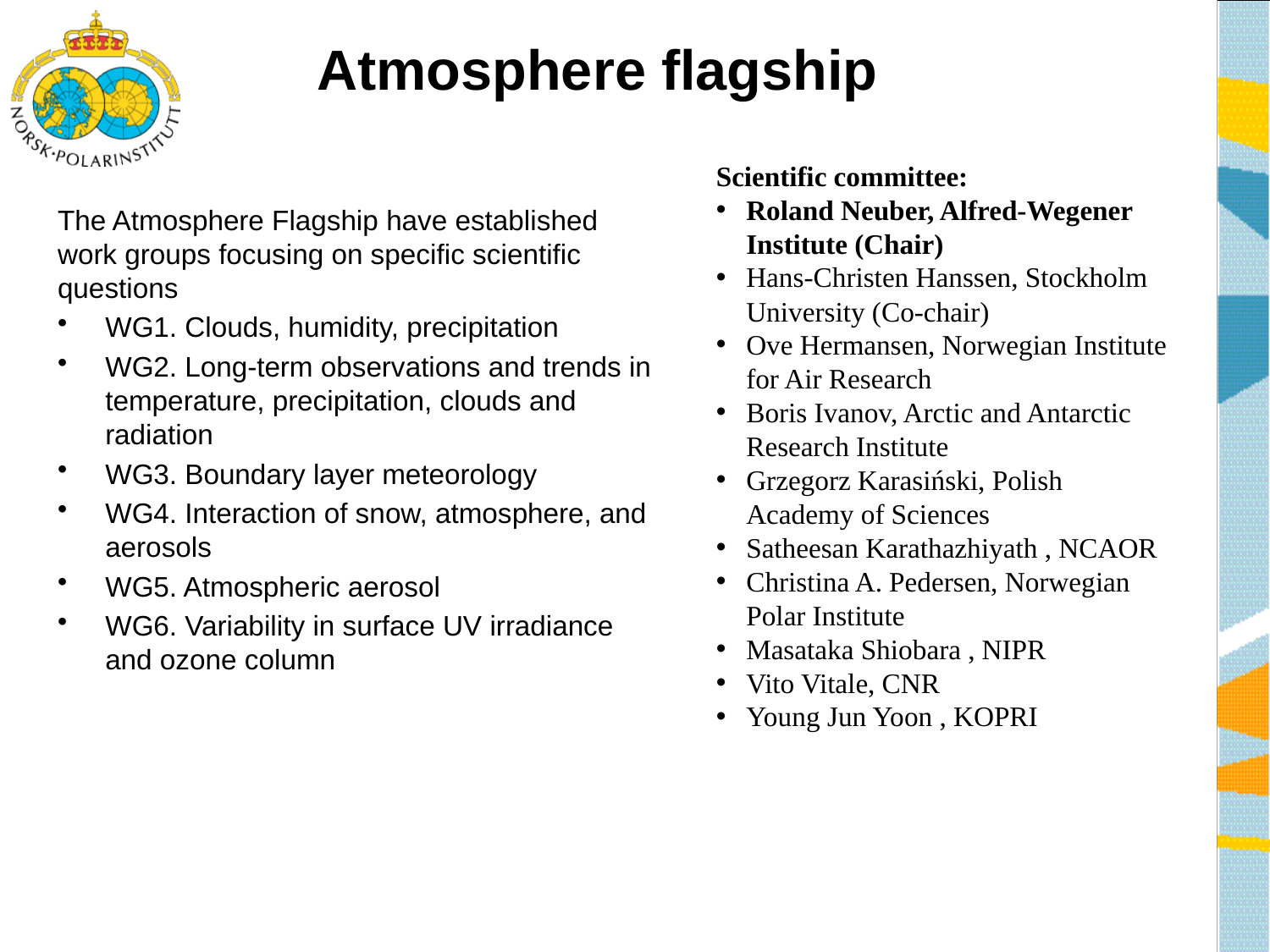

# Atmosphere flagship
Scientific committee:
Roland Neuber, Alfred-Wegener Institute (Chair)
Hans-Christen Hanssen, Stockholm University (Co-chair)
Ove Hermansen, Norwegian Institute for Air Research
Boris Ivanov, Arctic and Antarctic Research Institute
Grzegorz Karasiński, Polish Academy of Sciences
Satheesan Karathazhiyath , NCAOR
Christina A. Pedersen, Norwegian Polar Institute
Masataka Shiobara , NIPR
Vito Vitale, CNR
Young Jun Yoon , KOPRI
The Atmosphere Flagship have established work groups focusing on specific scientific questions
WG1. Clouds, humidity, precipitation
WG2. Long-term observations and trends in temperature, precipitation, clouds and radiation
WG3. Boundary layer meteorology
WG4. Interaction of snow, atmosphere, and aerosols
WG5. Atmospheric aerosol
WG6. Variability in surface UV irradiance and ozone column